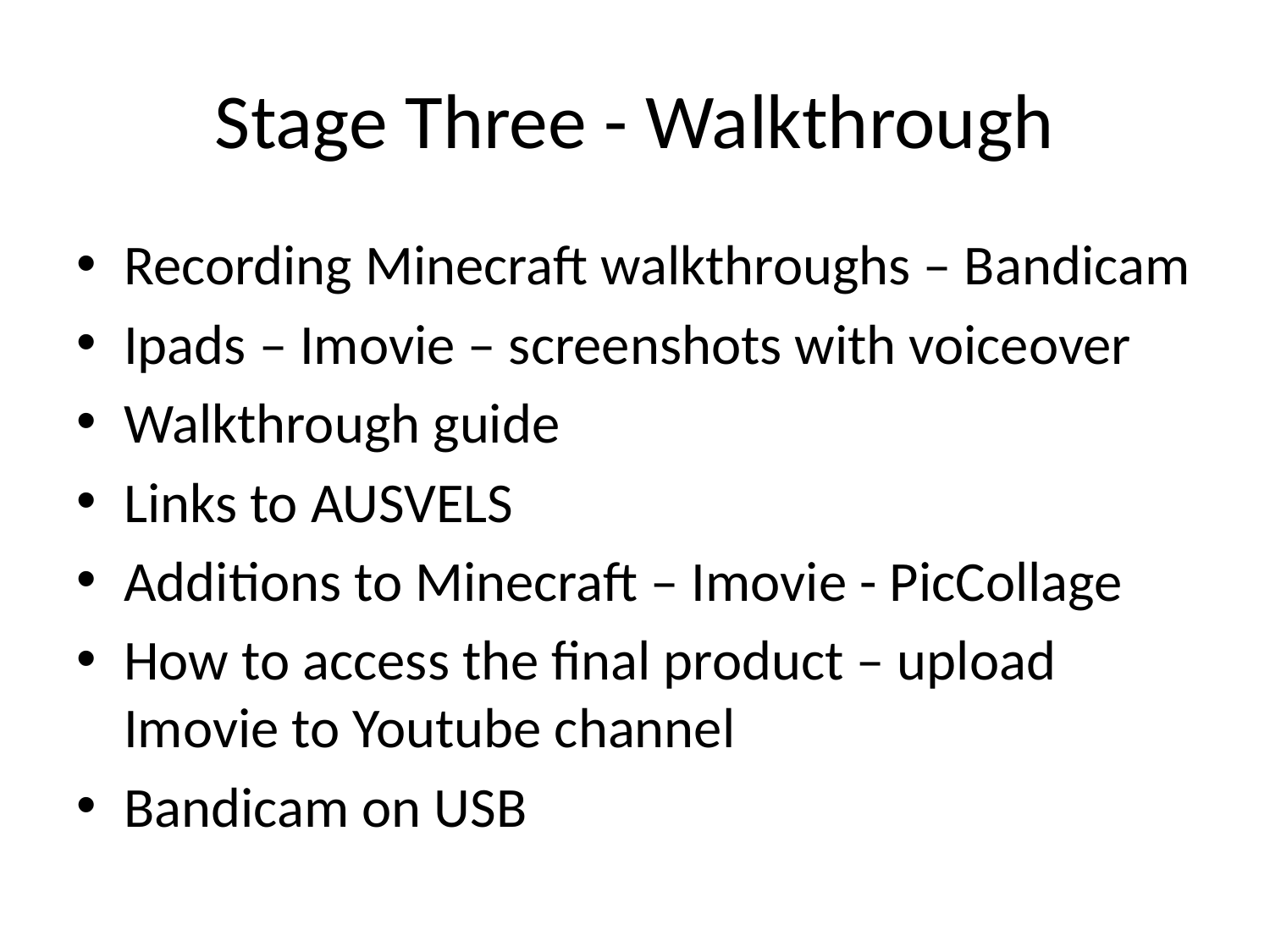

# Stage Three - Walkthrough
Recording Minecraft walkthroughs – Bandicam
Ipads – Imovie – screenshots with voiceover
Walkthrough guide
Links to AUSVELS
Additions to Minecraft – Imovie - PicCollage
How to access the final product – upload Imovie to Youtube channel
Bandicam on USB